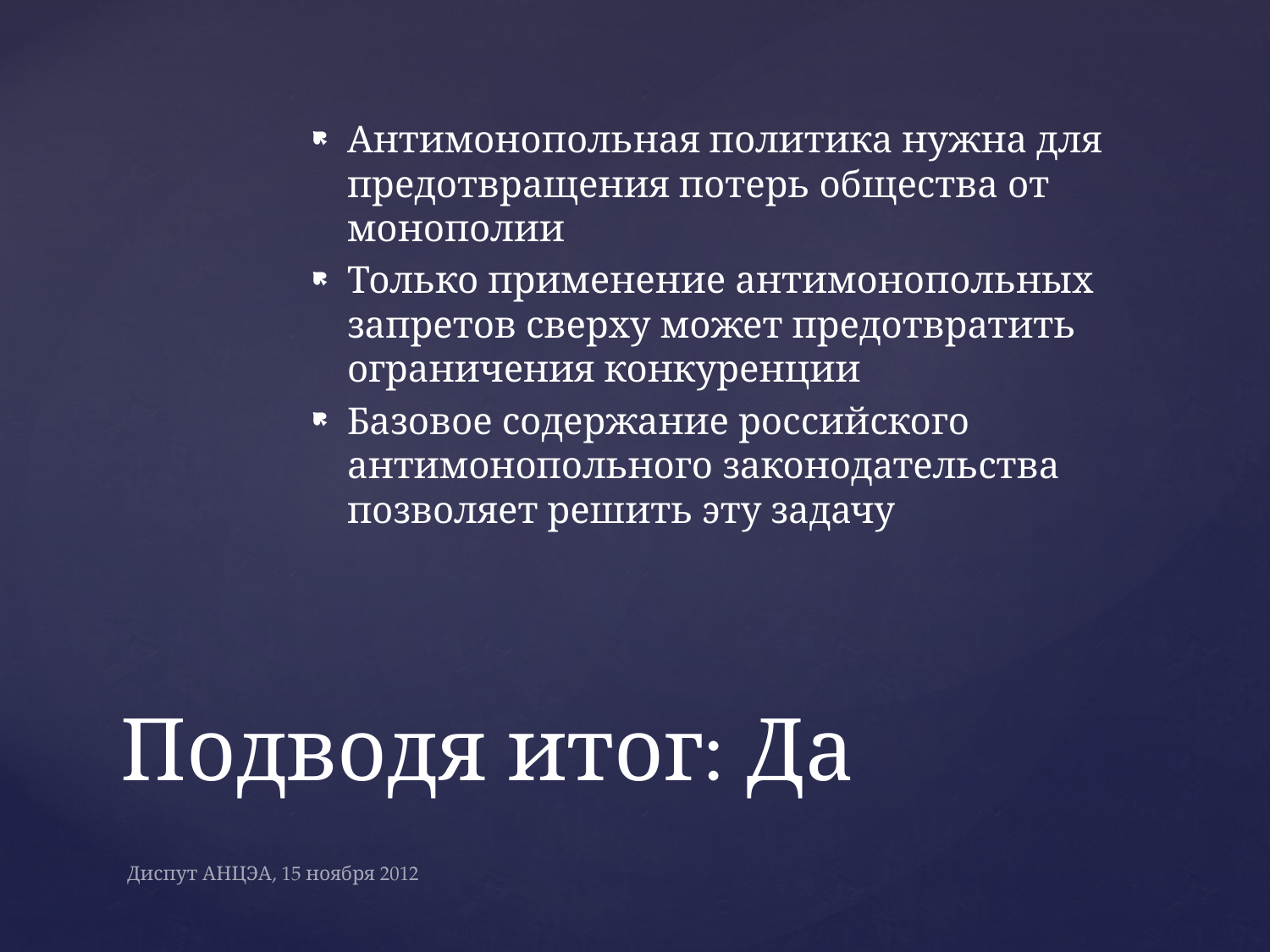

Антимонопольная политика нужна для предотвращения потерь общества от монополии
Только применение антимонопольных запретов сверху может предотвратить ограничения конкуренции
Базовое содержание российского антимонопольного законодательства позволяет решить эту задачу

# Подводя итог: Да
Диспут АНЦЭА, 15 ноября 2012